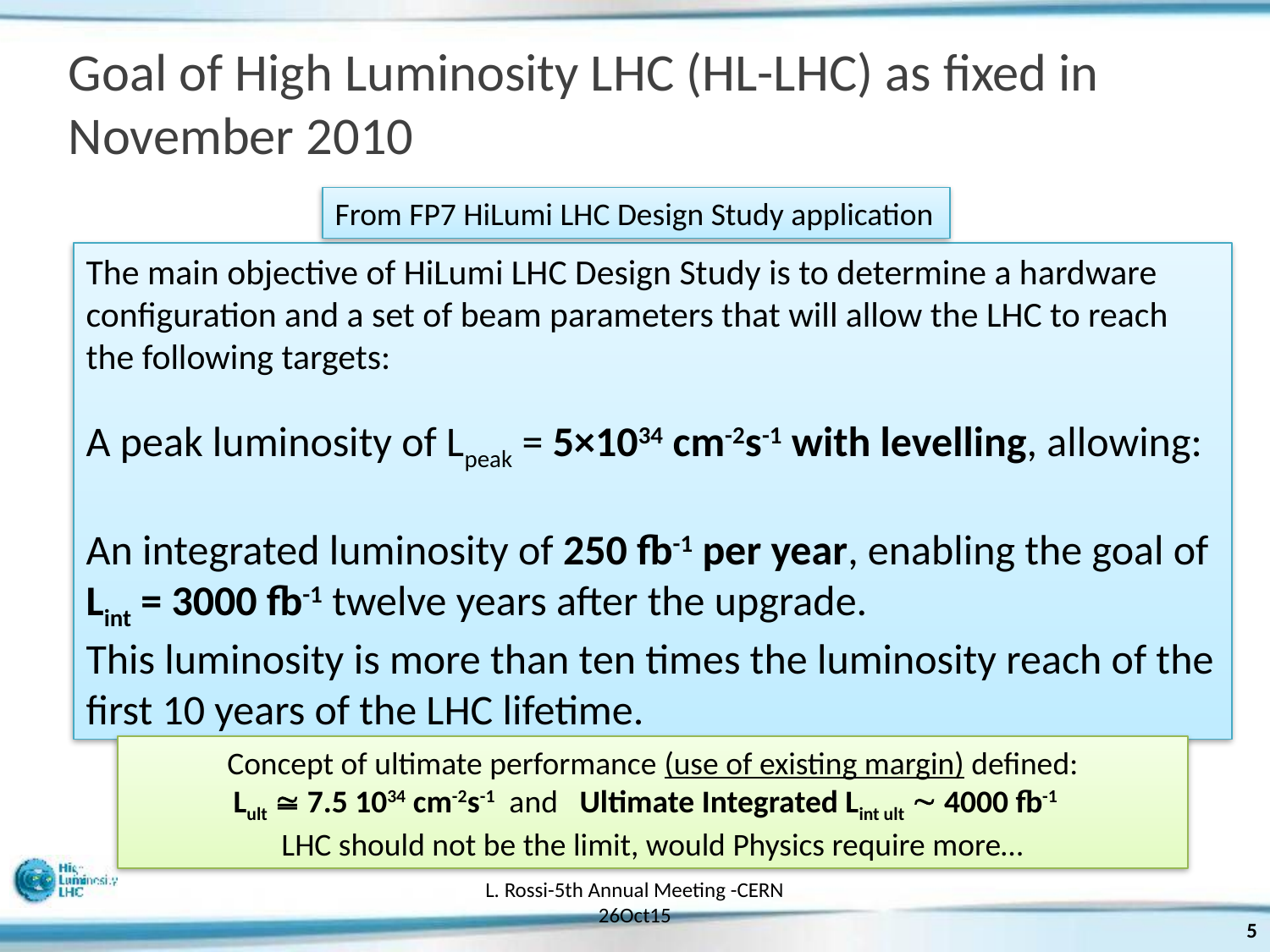

# Goal of High Luminosity LHC (HL-LHC) as fixed in November 2010
From FP7 HiLumi LHC Design Study application
The main objective of HiLumi LHC Design Study is to determine a hardware configuration and a set of beam parameters that will allow the LHC to reach the following targets:

A peak luminosity of Lpeak = 5×1034 cm-2s-1 with levelling, allowing:
An integrated luminosity of 250 fb-1 per year, enabling the goal of Lint = 3000 fb-1 twelve years after the upgrade.
This luminosity is more than ten times the luminosity reach of the first 10 years of the LHC lifetime.
Concept of ultimate performance (use of existing margin) defined:
Lult ≅ 7.5 1034 cm-2s-1  and   Ultimate Integrated Lint ult ∼ 4000 fb-1
LHC should not be the limit, would Physics require more…
L. Rossi-5th Annual Meeting -CERN 26Oct15
5